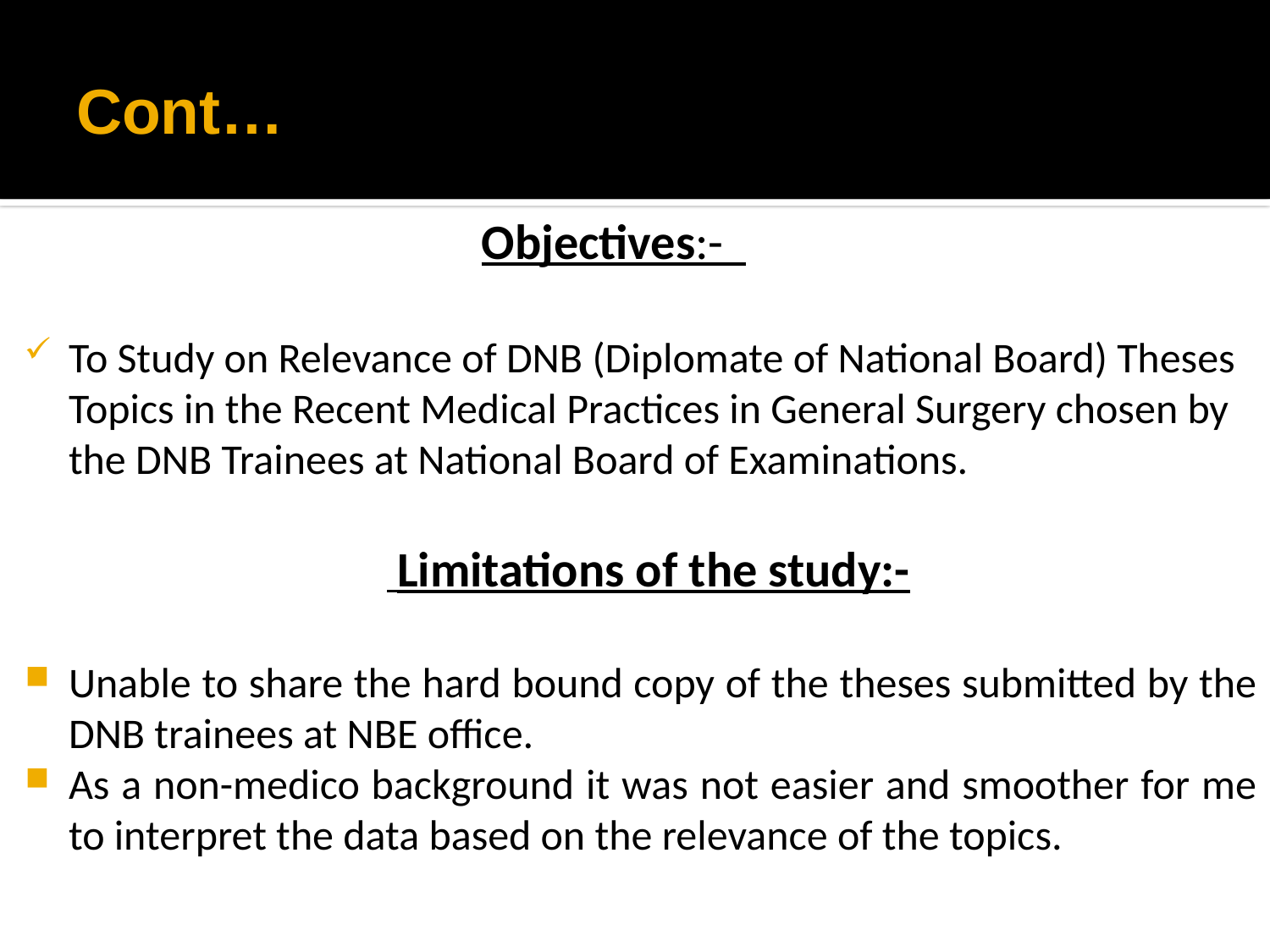

# Cont…
                                    Objectives:-

To Study on Relevance of DNB (Diplomate of National Board) Theses Topics in the Recent Medical Practices in General Surgery chosen by the DNB Trainees at National Board of Examinations.

                                    Limitations of the study:-

Unable to share the hard bound copy of the theses submitted by the DNB trainees at NBE office.
As a non-medico background it was not easier and smoother for me to interpret the data based on the relevance of the topics.